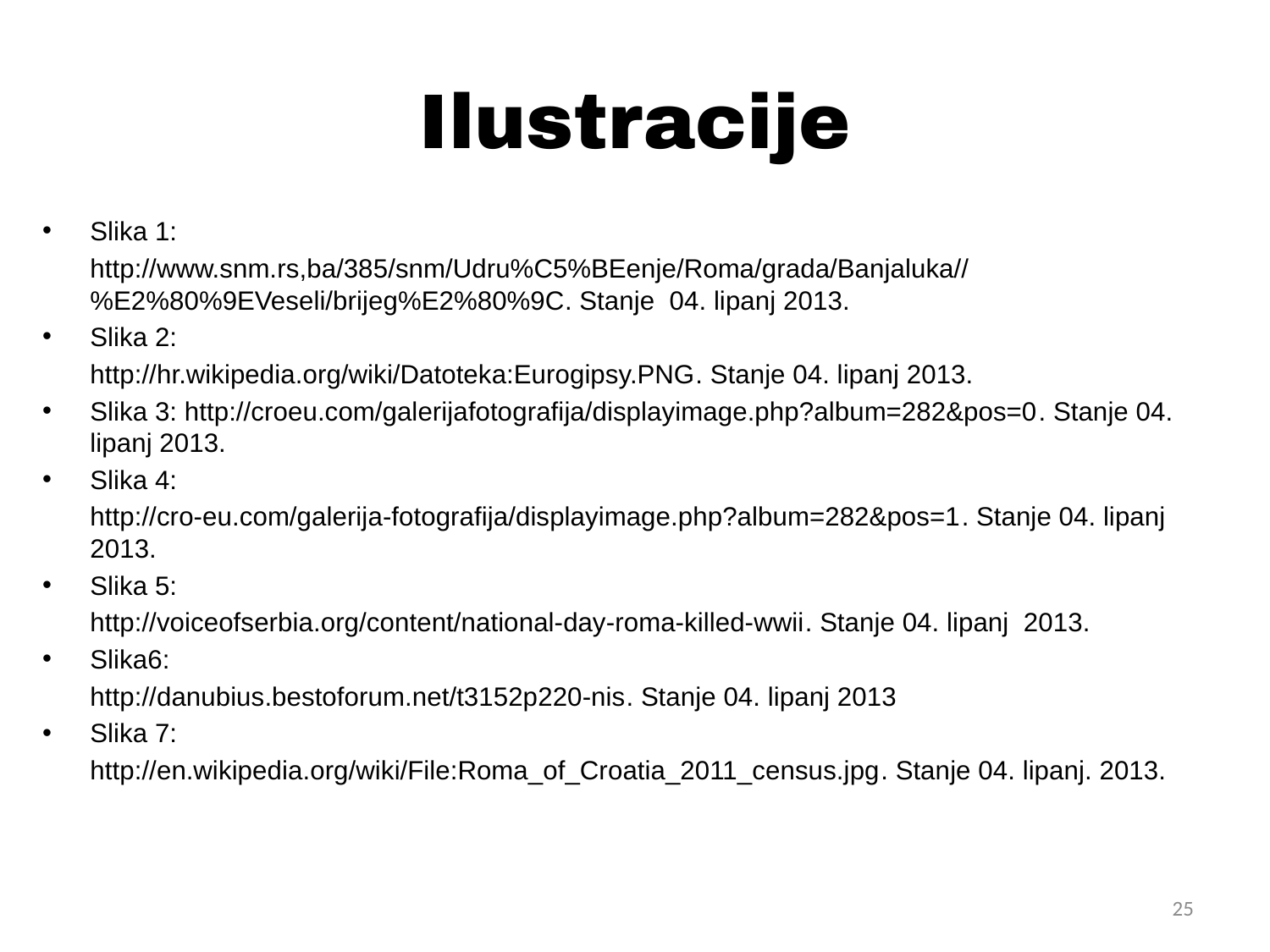

# Ilustracije
Slika 1:
	http://www.snm.rs,ba/385/snm/Udru%C5%BEenje/Roma/grada/Banjaluka//%E2%80%9EVeseli/brijeg%E2%80%9C. Stanje  04. lipanj 2013.
Slika 2:
	http://hr.wikipedia.org/wiki/Datoteka:Eurogipsy.PNG. Stanje 04. lipanj 2013.
Slika 3: http://croeu.com/galerijafotografija/displayimage.php?album=282&pos=0. Stanje 04. lipanj 2013.
Slika 4:
	http://cro-eu.com/galerija-fotografija/displayimage.php?album=282&pos=1. Stanje 04. lipanj 2013.
Slika 5:
	http://voiceofserbia.org/content/national-day-roma-killed-wwii. Stanje 04. lipanj  2013.
Slika6:
	http://danubius.bestoforum.net/t3152p220-nis. Stanje 04. lipanj 2013
Slika 7:
	http://en.wikipedia.org/wiki/File:Roma_of_Croatia_2011_census.jpg. Stanje 04. lipanj. 2013.
25